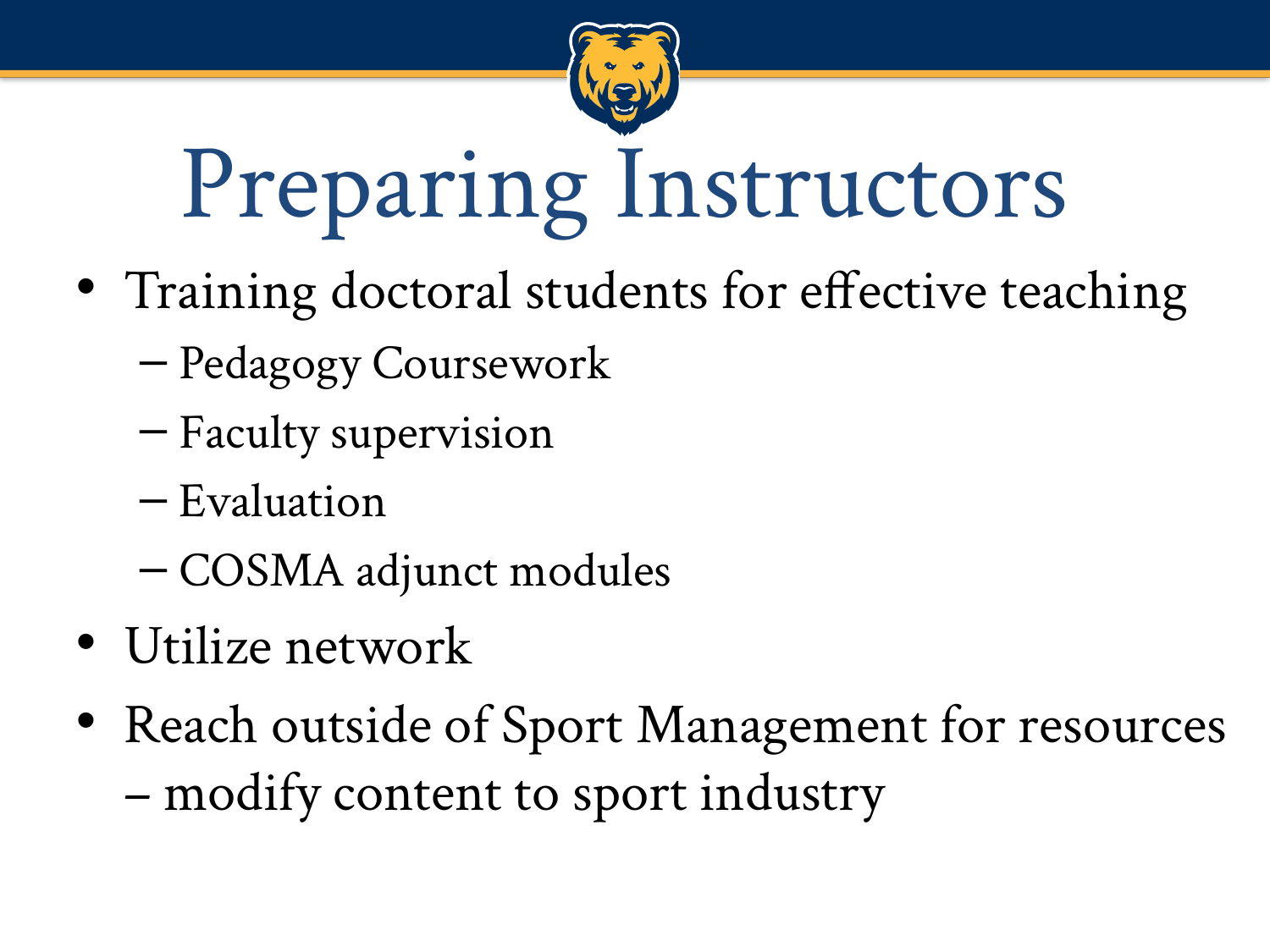

# Preparing Instructors
Training doctoral students for effective teaching
Pedagogy Coursework
Faculty supervision
Evaluation
COSMA adjunct modules
Utilize network
Reach outside of Sport Management for resources – modify content to sport industry